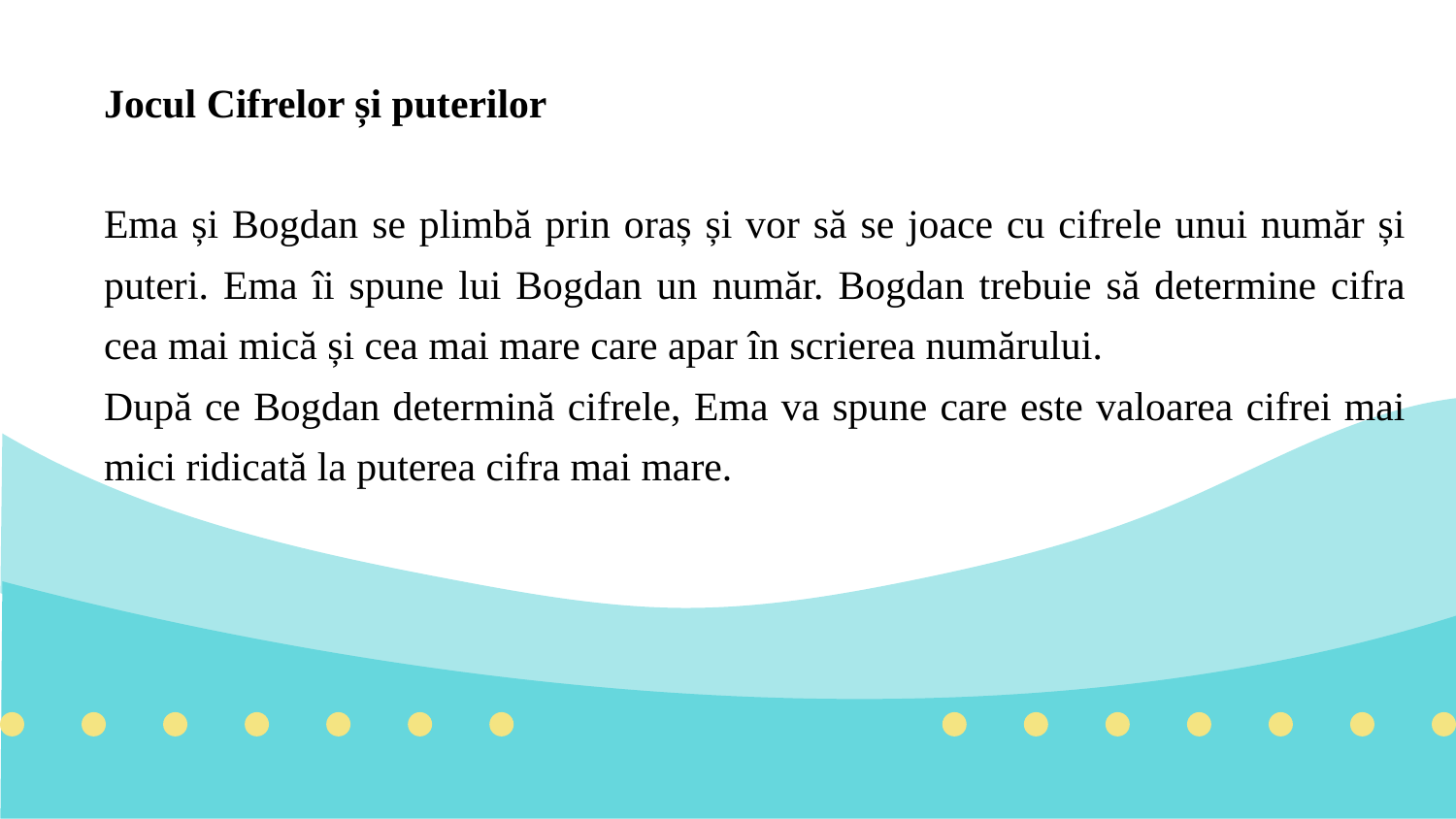

Jocul Cifrelor și puterilor

Ema și Bogdan se plimbă prin oraș și vor să se joace cu cifrele unui număr și puteri. Ema îi spune lui Bogdan un număr. Bogdan trebuie să determine cifra cea mai mică și cea mai mare care apar în scrierea numărului.
După ce Bogdan determină cifrele, Ema va spune care este valoarea cifrei mai mici ridicată la puterea cifra mai mare.